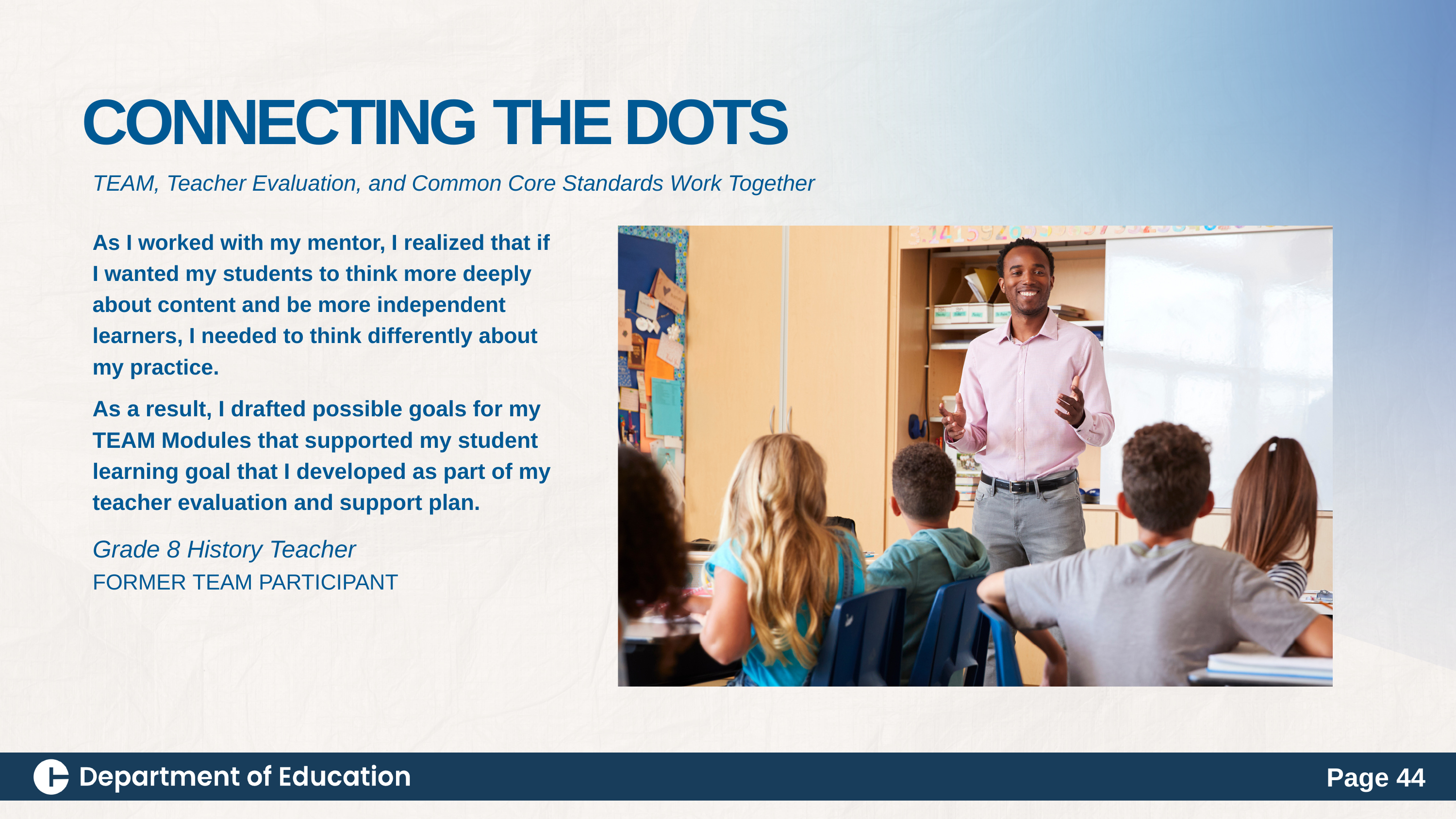

CONNECTING THE DOTS
TEAM, Teacher Evaluation, and Common Core Standards Work Together
As I worked with my mentor, I realized that if I wanted my students to think more deeply about content and be more independent learners, I needed to think differently about my practice.

As a result, I drafted possible goals for my TEAM Modules that supported my student learning goal that I developed as part of my teacher evaluation and support plan.

Grade 8 History Teacher
FORMER TEAM PARTICIPANT

Page 44